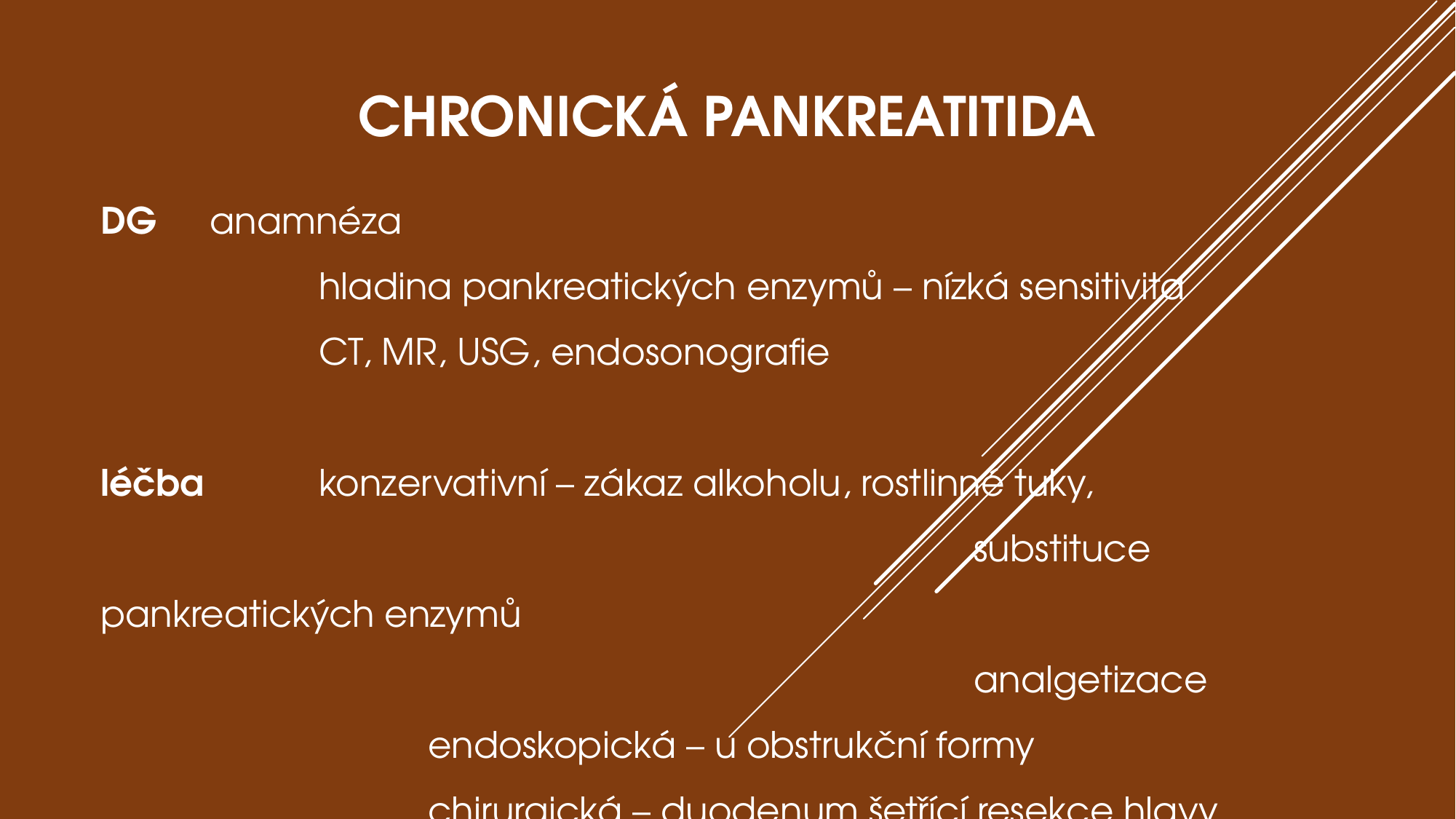

# Chronická pankreatitida
DG	anamnéza
		hladina pankreatických enzymů – nízká sensitivita
		CT, MR, USG, endosonografie

léčba		konzervativní – zákaz alkoholu, rostlinné tuky,
								substituce pankreatických enzymů
								analgetizace
			endoskopická – u obstrukční formy
			chirurgická – duodenum šetřící resekce hlavy pankreatu